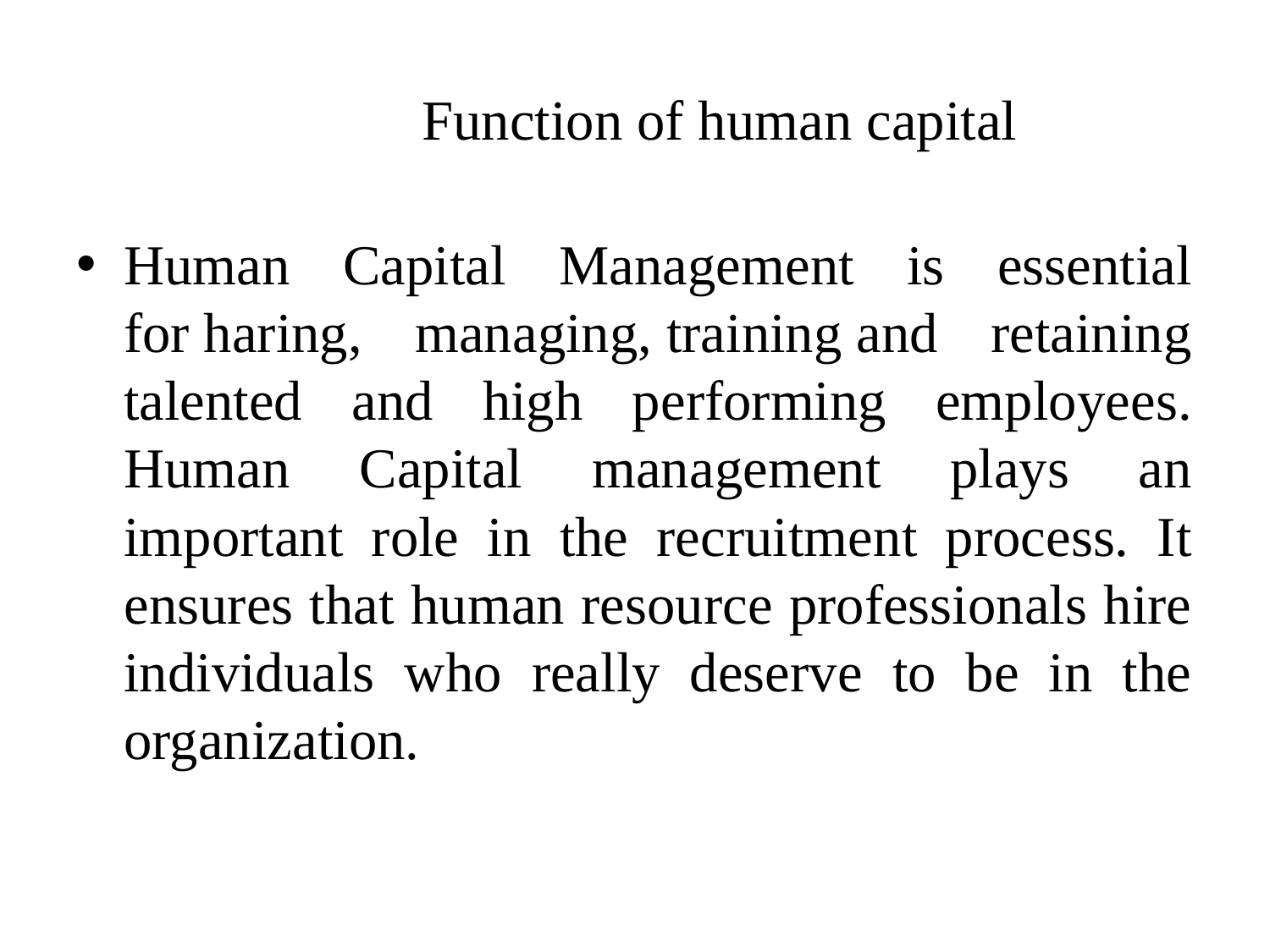

# Function of human capital
Human Capital Management is essential for haring, managing, training and retaining talented and high performing employees. Human Capital management plays an important role in the recruitment process. It ensures that human resource professionals hire individuals who really deserve to be in the organization.